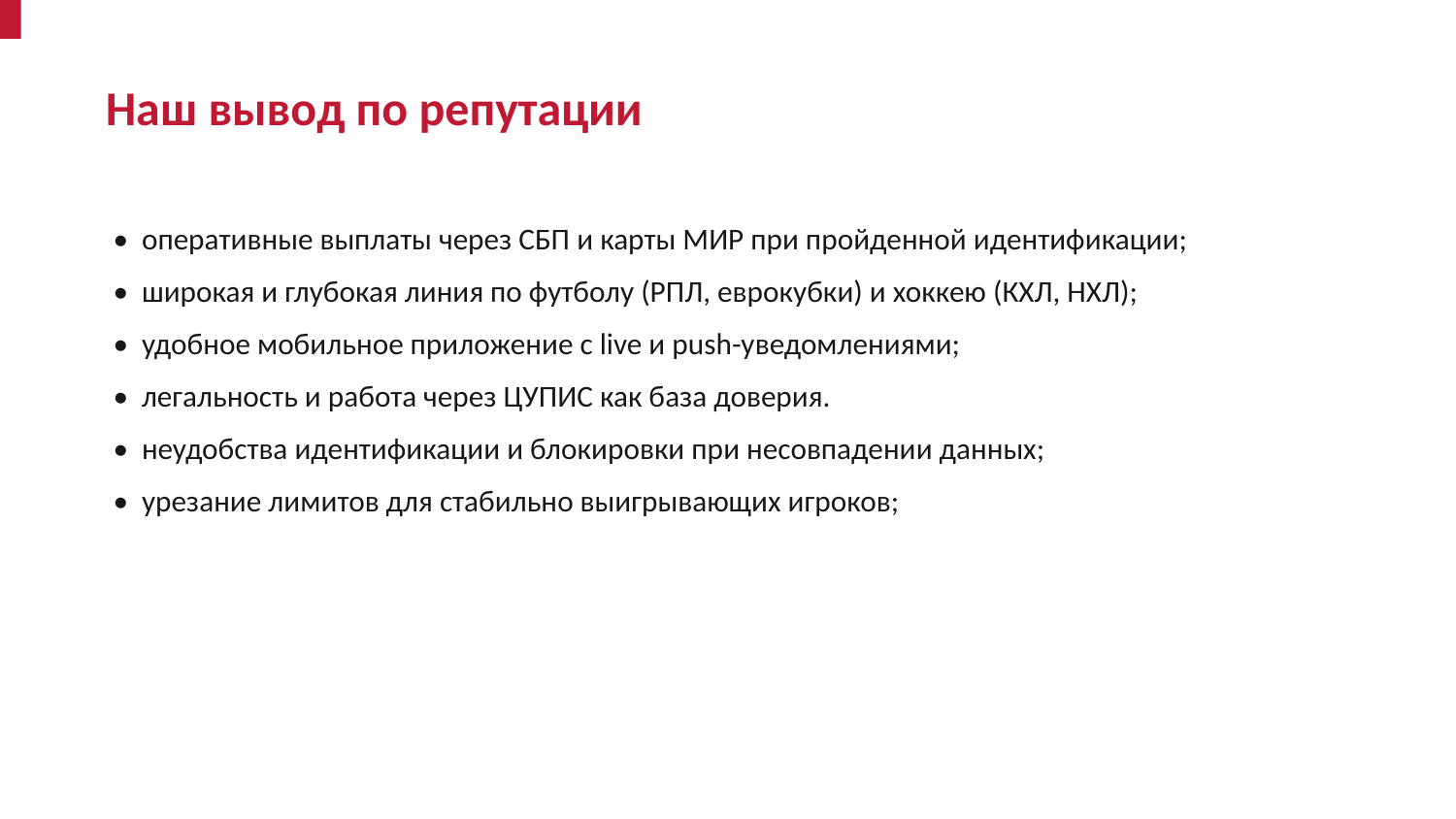

Наш вывод по репутации
•  оперативные выплаты через СБП и карты МИР при пройденной идентификации;
•  широкая и глубокая линия по футболу (РПЛ, еврокубки) и хоккею (КХЛ, НХЛ);
•  удобное мобильное приложение с live и push-уведомлениями;
•  легальность и работа через ЦУПИС как база доверия.
•  неудобства идентификации и блокировки при несовпадении данных;
•  урезание лимитов для стабильно выигрывающих игроков;